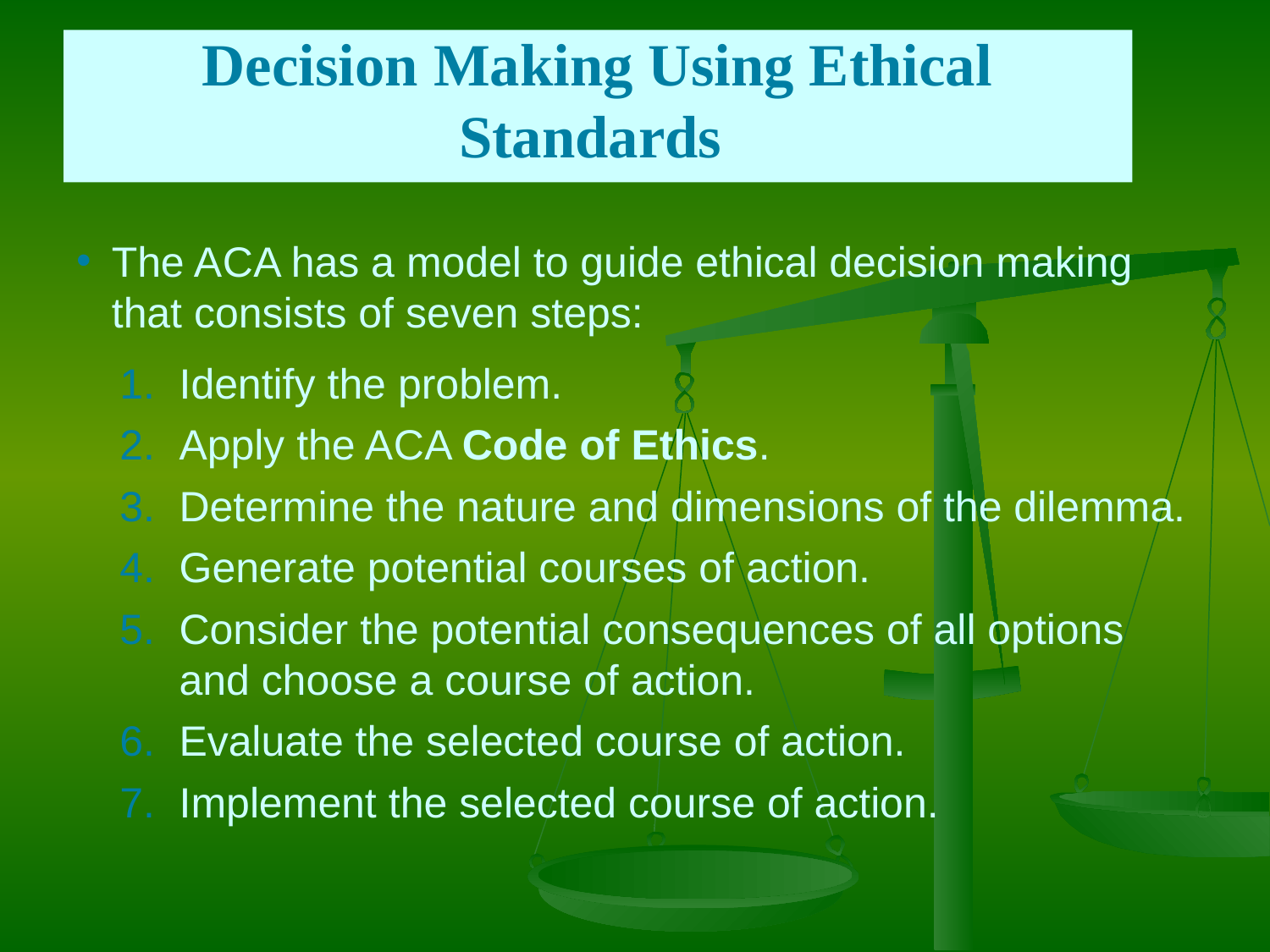

# Decision Making Using Ethical Standards
The A C A has a model to guide ethical decision making that consists of seven steps:
Identify the problem.
Apply the A C A Code of Ethics.
Determine the nature and dimensions of the dilemma.
Generate potential courses of action.
Consider the potential consequences of all options and choose a course of action.
Evaluate the selected course of action.
Implement the selected course of action.